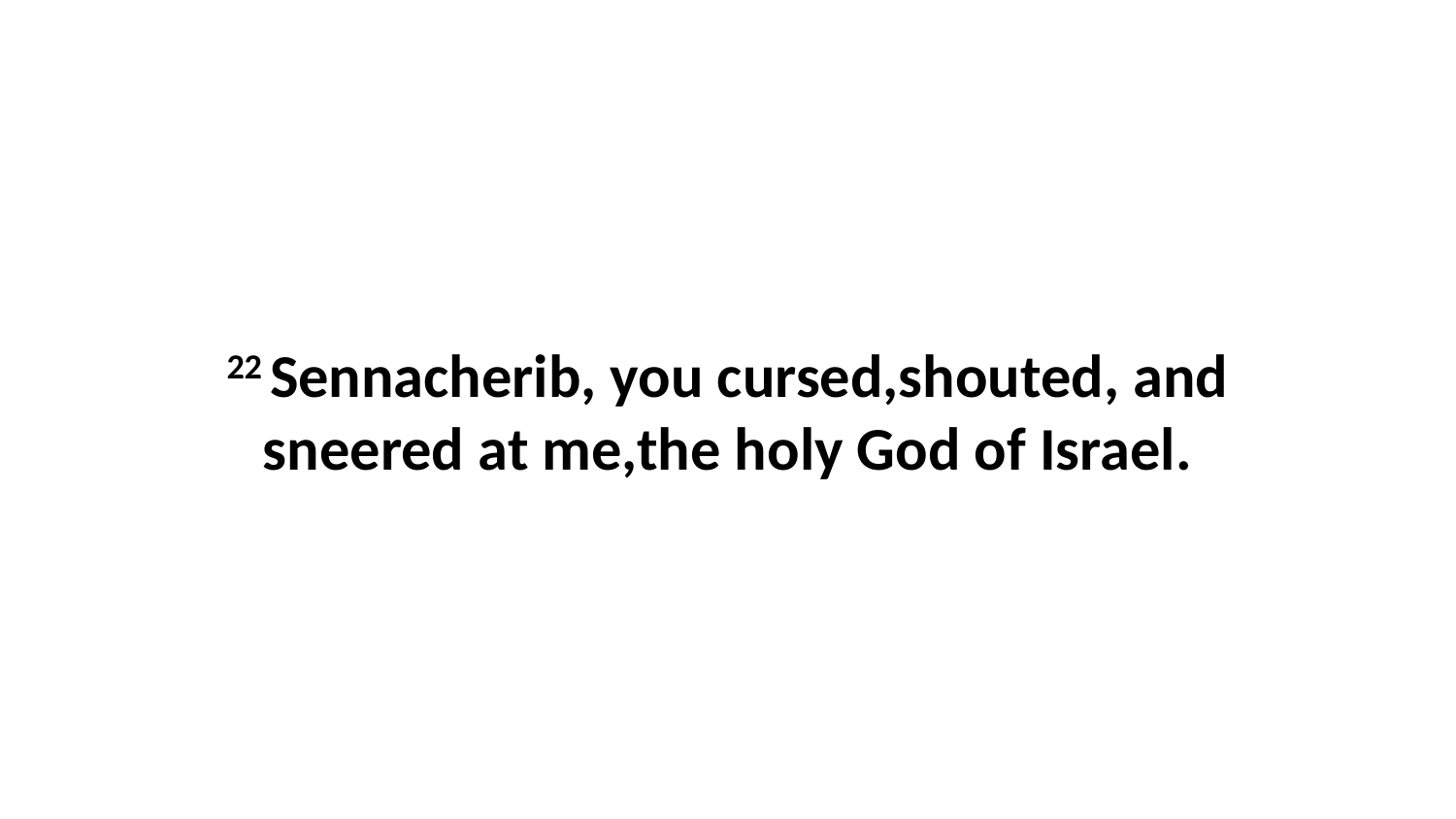

22 Sennacherib, you cursed,shouted, and sneered at me,the holy God of Israel.